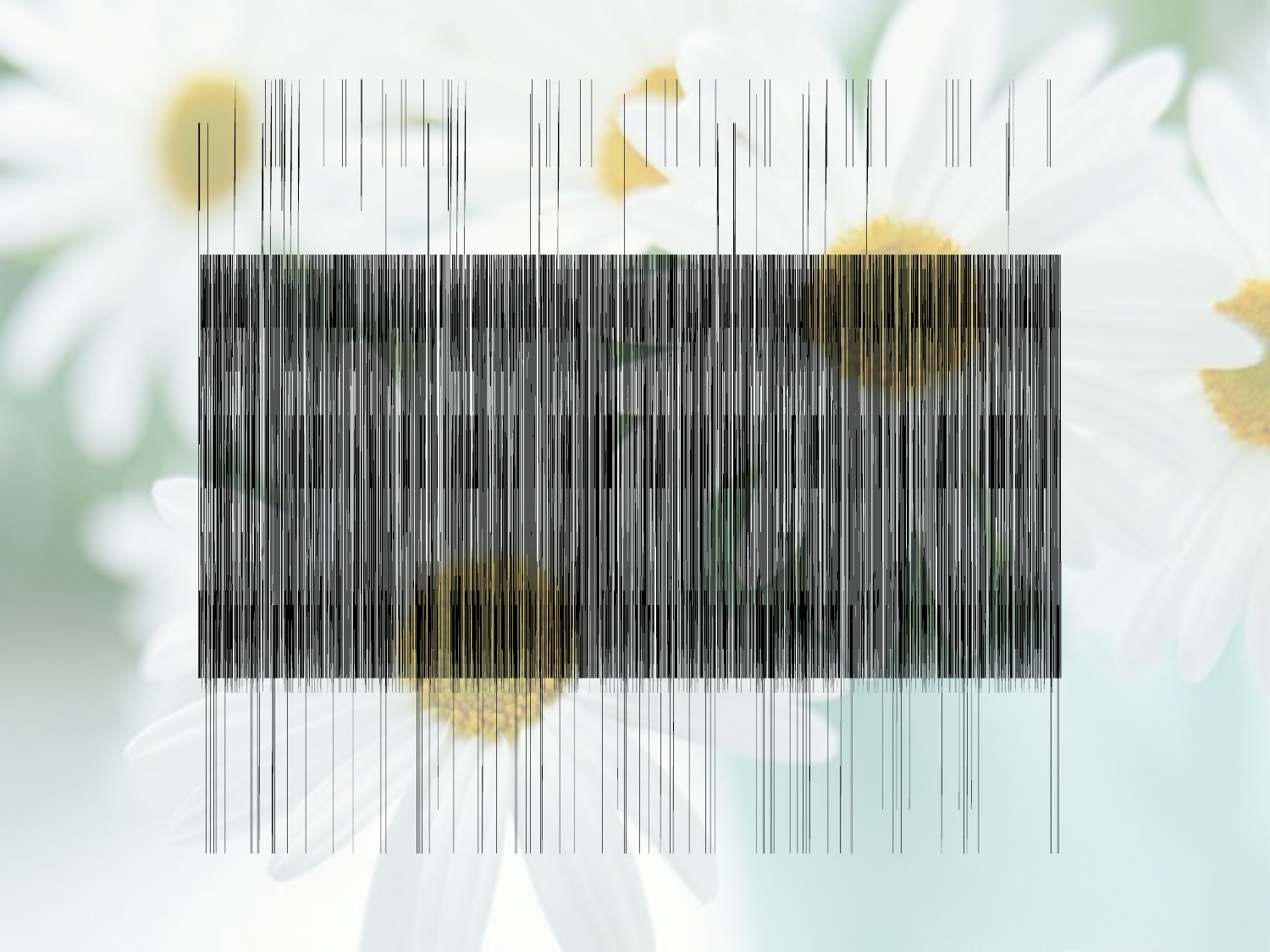

Екстер'єр церкви вражає багатством декору. Стіни будівлі й барабани бань розчленовані по вертикалі пілястрами й колонами корінфського та іонічного ордерів. Цоколь, стіни й барабани бань завершуються карнизами складного профілю. Круглі вікна обрамовано розкішним ліпним орнаментом, на фронтонах розміщено чавунні картуші з монограмою імператриці Єлизавети. Мальовничість фасадів підкреслює яскраве розфарбування: на бірюзовому тлі виділяються білі колони, пілястри, карнизи, сяють позолотою чавунні капітелі, картуші, по гранях темно-зеленої бані звиваються позолочені гірлянди.